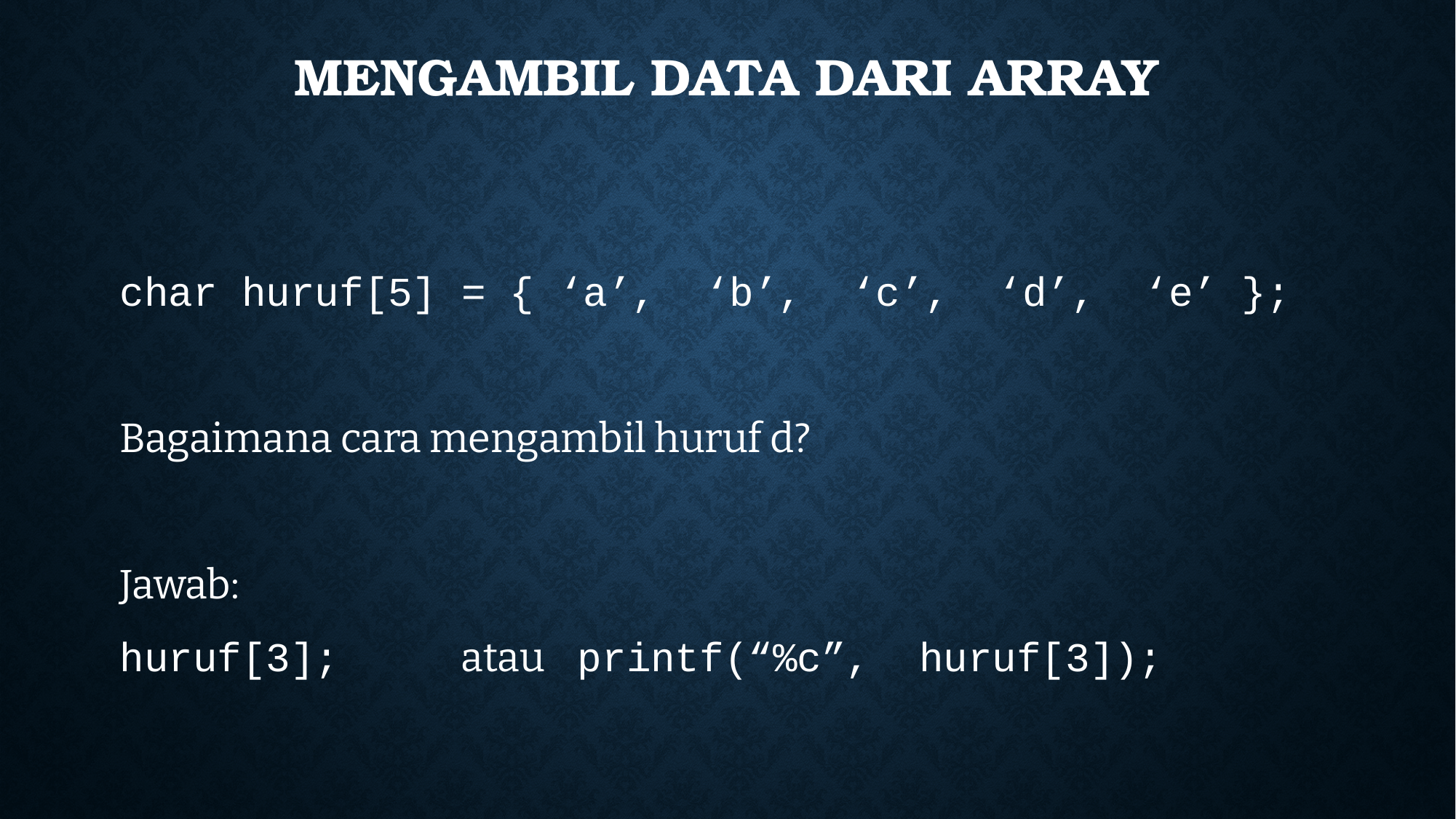

# Mengambil data dari array
char huruf[5] = { ‘a’,  ‘b’,  ‘c’,  ‘d’,  ‘e’ };

Bagaimana cara mengambil huruf d?

Jawab:
huruf[3];     atau    printf(“%c”,  huruf[3]);